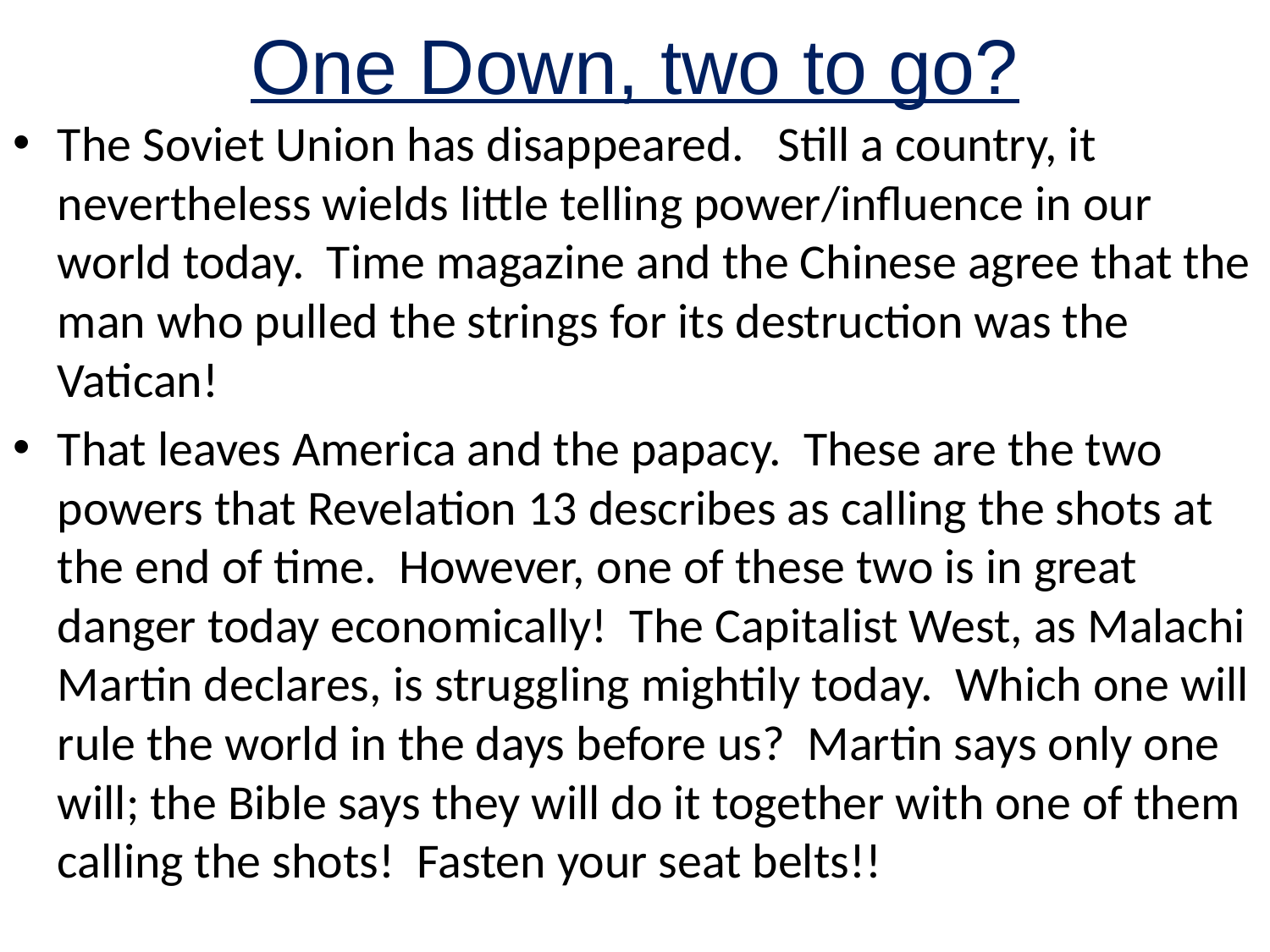

# One Down, two to go?
The Soviet Union has disappeared.   Still a country, it nevertheless wields little telling power/influence in our world today.  Time magazine and the Chinese agree that the man who pulled the strings for its destruction was the Vatican!
That leaves America and the papacy.  These are the two powers that Revelation 13 describes as calling the shots at the end of time.  However, one of these two is in great danger today economically!  The Capitalist West, as Malachi Martin declares, is struggling mightily today.  Which one will rule the world in the days before us?  Martin says only one will; the Bible says they will do it together with one of them calling the shots!  Fasten your seat belts!!